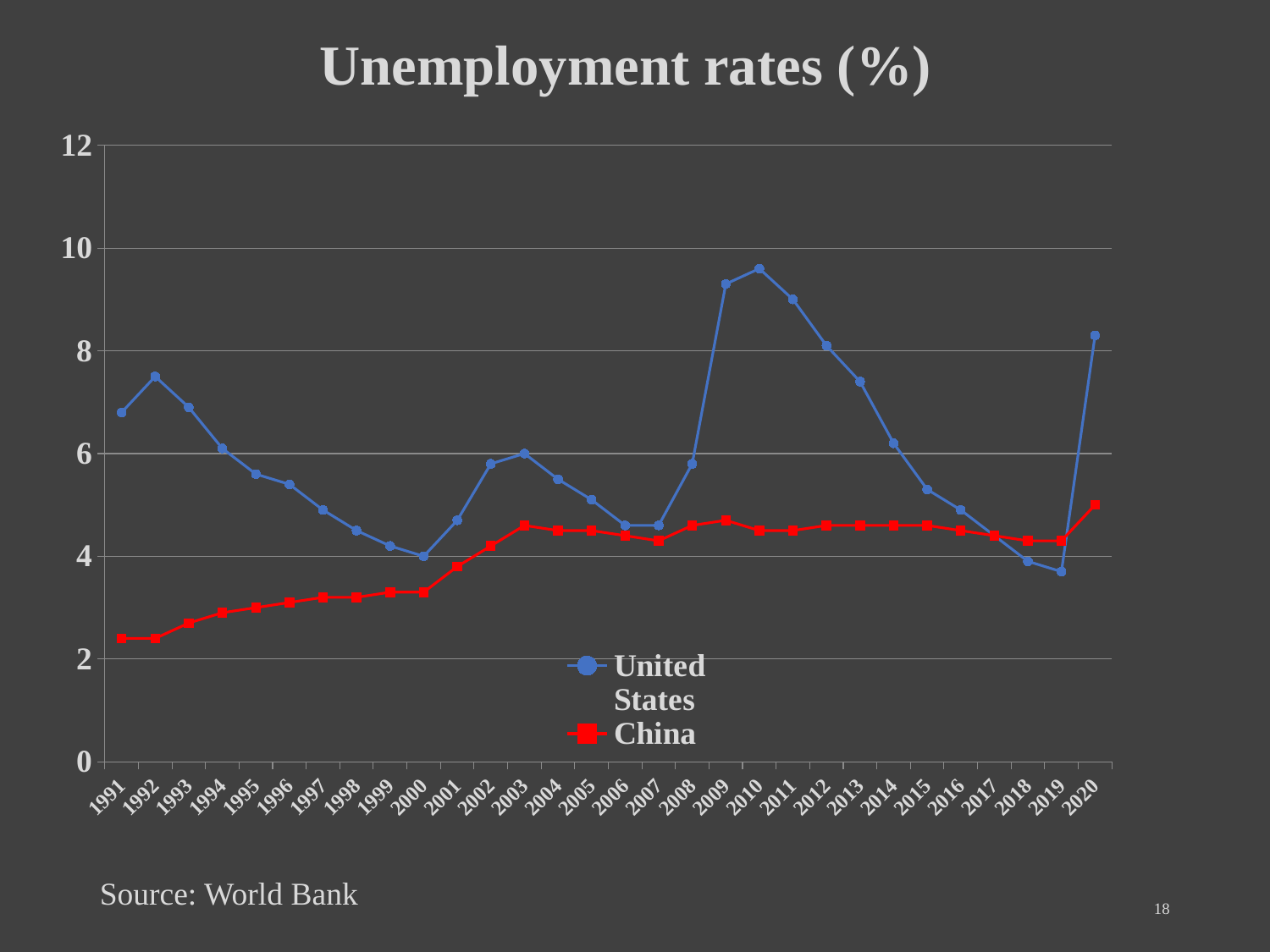

# Unemployment rates (%)

### Chart

| Category | United States | China |
|---|---|---|
| 1991 | 6.8 | 2.4 |
| 1992 | 7.5 | 2.4 |
| 1993 | 6.9 | 2.7 |
| 1994 | 6.1 | 2.9 |
| 1995 | 5.6 | 3.0 |
| 1996 | 5.4 | 3.1 |
| 1997 | 4.9 | 3.2 |
| 1998 | 4.5 | 3.2 |
| 1999 | 4.2 | 3.3 |
| 2000 | 4.0 | 3.3 |
| 2001 | 4.7 | 3.8 |
| 2002 | 5.8 | 4.2 |
| 2003 | 6.0 | 4.6 |
| 2004 | 5.5 | 4.5 |
| 2005 | 5.1 | 4.5 |
| 2006 | 4.6 | 4.4 |
| 2007 | 4.6 | 4.3 |
| 2008 | 5.8 | 4.6 |
| 2009 | 9.3 | 4.7 |
| 2010 | 9.6 | 4.5 |
| 2011 | 9.0 | 4.5 |
| 2012 | 8.1 | 4.6 |
| 2013 | 7.4 | 4.6 |
| 2014 | 6.2 | 4.6 |
| 2015 | 5.3 | 4.6 |
| 2016 | 4.9 | 4.5 |
| 2017 | 4.4 | 4.4 |
| 2018 | 3.9 | 4.3 |
| 2019 | 3.7 | 4.3 |
| 2020 | 8.3 | 5.0 |
Source: World Bank
18